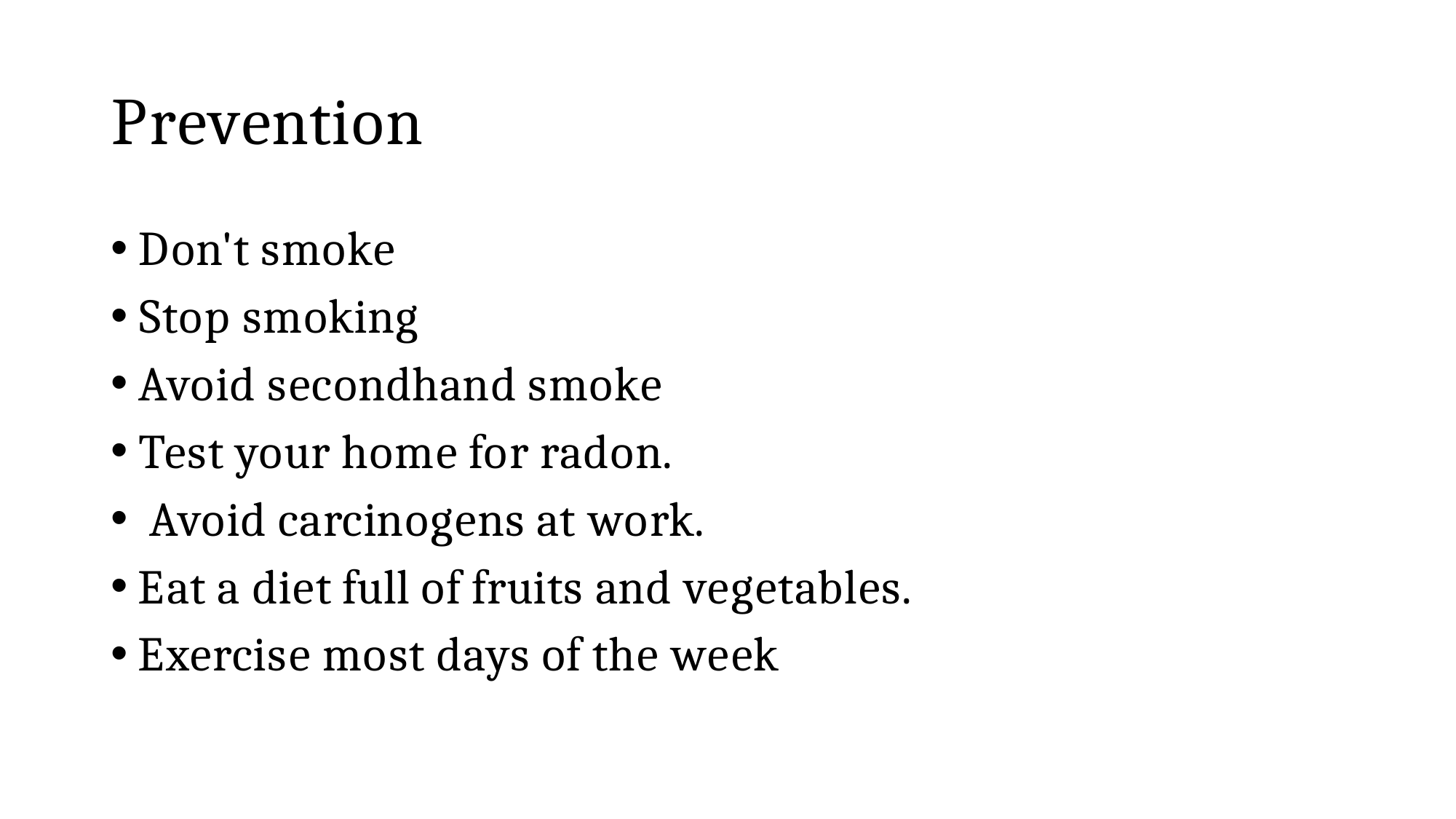

# Prevention
Don't smoke
Stop smoking
Avoid secondhand smoke
Test your home for radon.
 Avoid carcinogens at work.
Eat a diet full of fruits and vegetables.
Exercise most days of the week